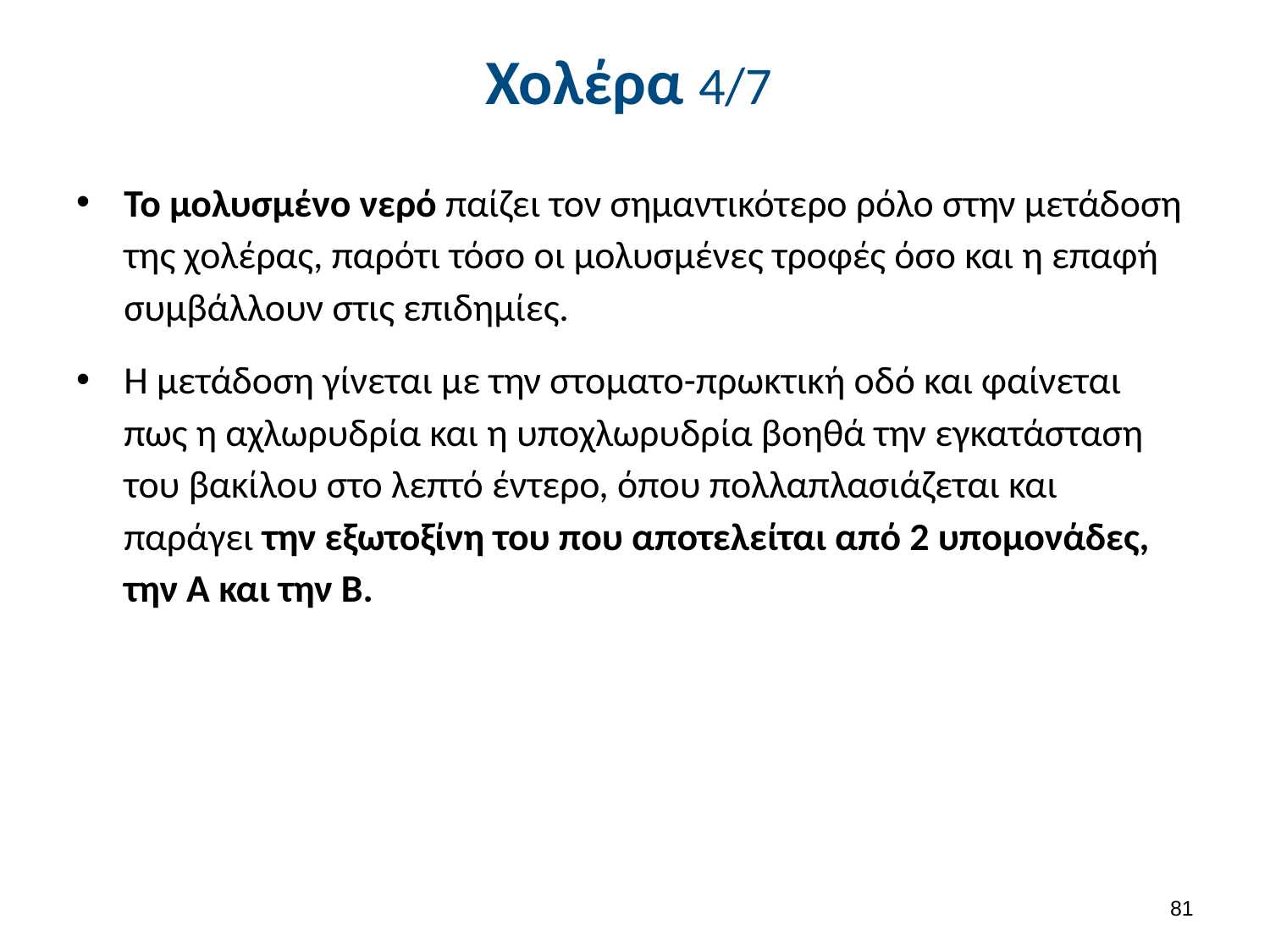

# Χολέρα 4/7
Το μολυσμένο νερό παίζει τον σημαντικότερο ρόλο στην μετάδοση της χολέρας, παρότι τόσο οι μολυσμένες τροφές όσο και η επαφή συμβάλλουν στις επιδημίες.
Η μετάδοση γίνεται με την στοματο-πρωκτική οδό και φαίνεται πως η αχλωρυδρία και η υποχλωρυδρία βοηθά την εγκατάσταση του βακίλου στο λεπτό έντερο, όπου πολλαπλασιάζεται και παράγει την εξωτοξίνη του που αποτελείται από 2 υπομονάδες, την Α και την Β.
81